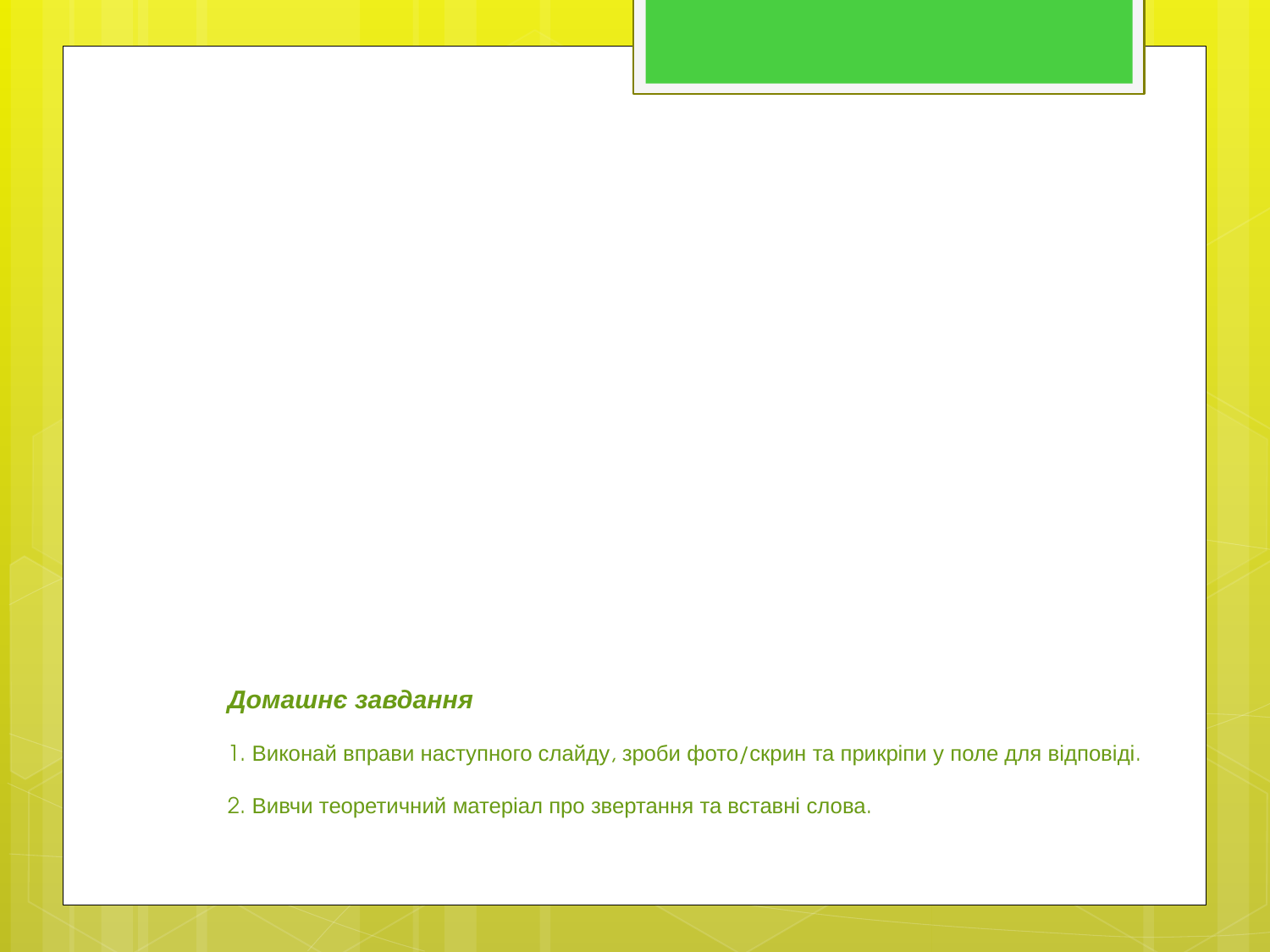

# Домашнє завдання 1. Виконай вправи наступного слайду, зроби фото/скрин та прикріпи у поле для відповіді. 2. Вивчи теоретичний матеріал про звертання та вставні слова.